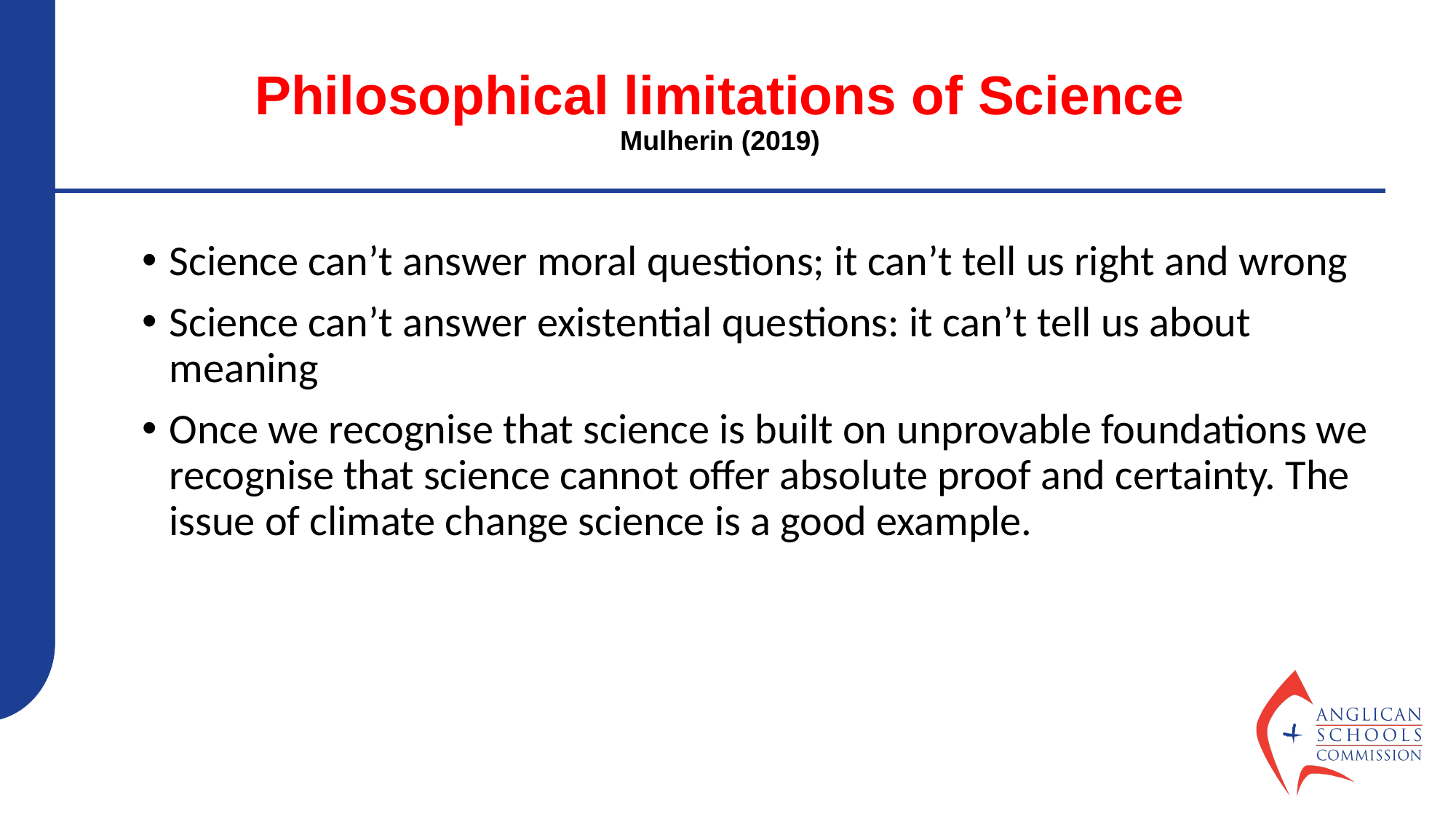

# Philosophical limitations of Science Mulherin (2019)
Science can’t answer moral questions; it can’t tell us right and wrong
Science can’t answer existential questions: it can’t tell us about meaning
Once we recognise that science is built on unprovable foundations we recognise that science cannot offer absolute proof and certainty. The issue of climate change science is a good example.